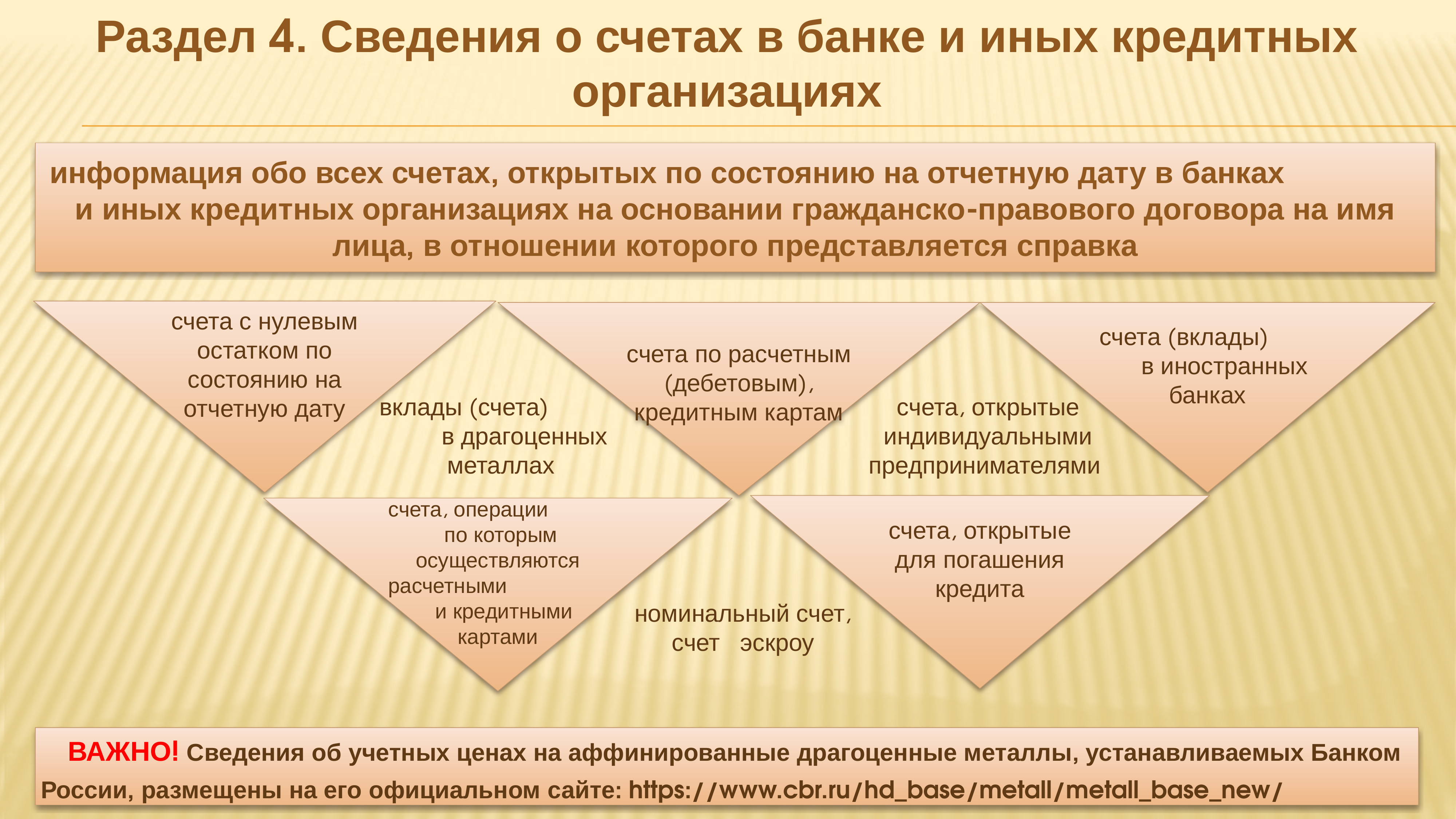

Раздел 4. Сведения о счетах в банке и иных кредитных организациях
информация обо всех счетах, открытых по состоянию на отчетную дату в банках                 и иных кредитных организациях на основании гражданско-правового договора на имя лица, в отношении которого представляется справка

счета с нулевым остатком по состоянию на отчетную дату

счета по расчетным (дебетовым), кредитным картам

счета (вклады)             в иностранных банках

вклады (счета)                   в драгоценных металлах

счета, открытые индивидуальными предпринимателями

счета, открытые для погашения кредита

счета, операции            по которым осуществляются расчетными                    и кредитными картами

номинальный счет,
счет   эскроу
ВАЖНО! Сведения об учетных ценах на аффинированные драгоценные металлы, устанавливаемых Банком России, размещены на его официальном сайте: https://www.cbr.ru/hd_base/metall/metall_base_new/